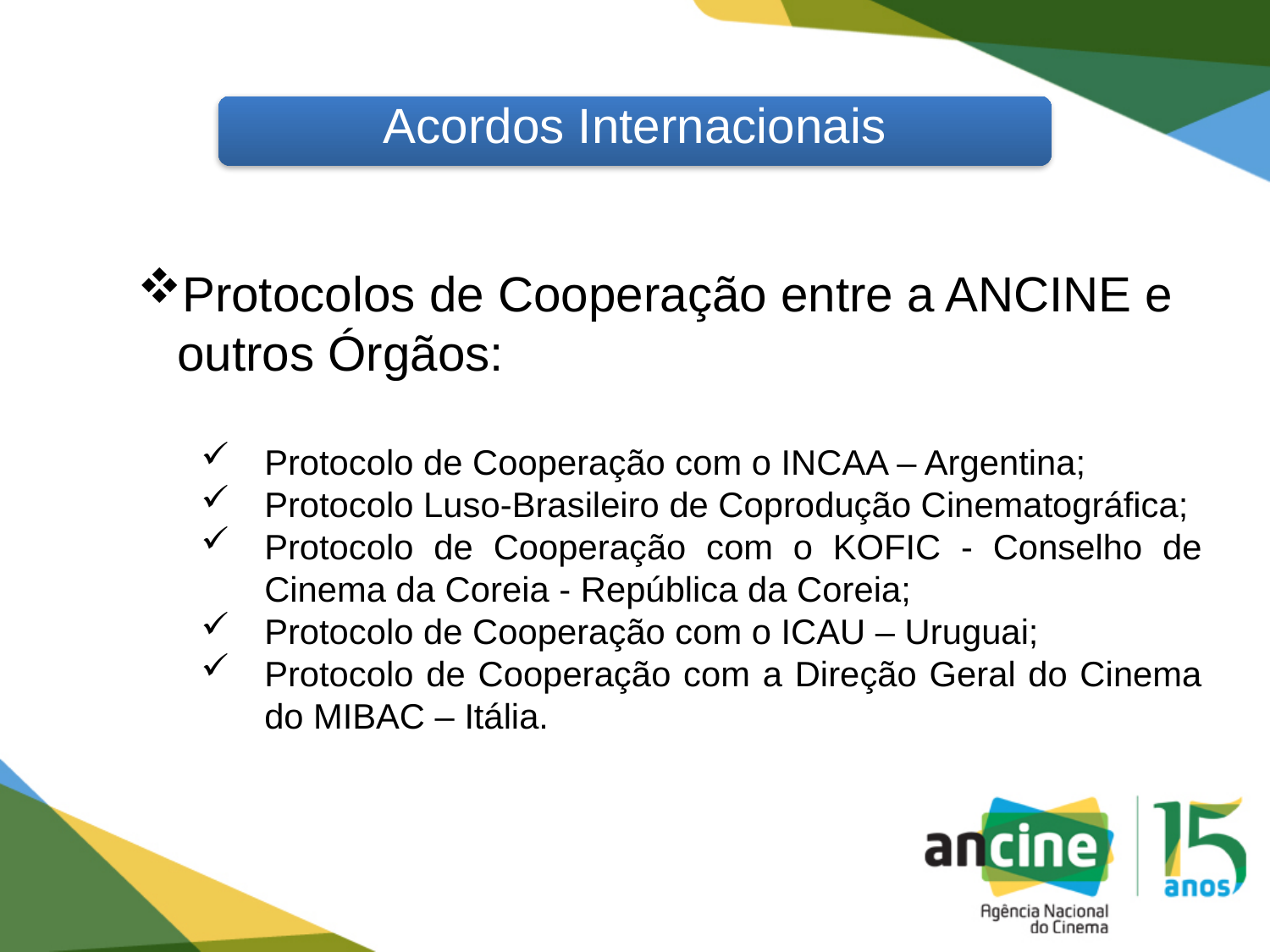

Acordos Internacionais

Protocolos de Cooperação entre a ANCINE e outros Órgãos:

Protocolo de Cooperação com o INCAA – Argentina;
Protocolo Luso-Brasileiro de Coprodução Cinematográfica;
Protocolo de Cooperação com o KOFIC - Conselho de Cinema da Coreia - República da Coreia;
Protocolo de Cooperação com o ICAU – Uruguai;
Protocolo de Cooperação com a Direção Geral do Cinema do MIBAC – Itália.